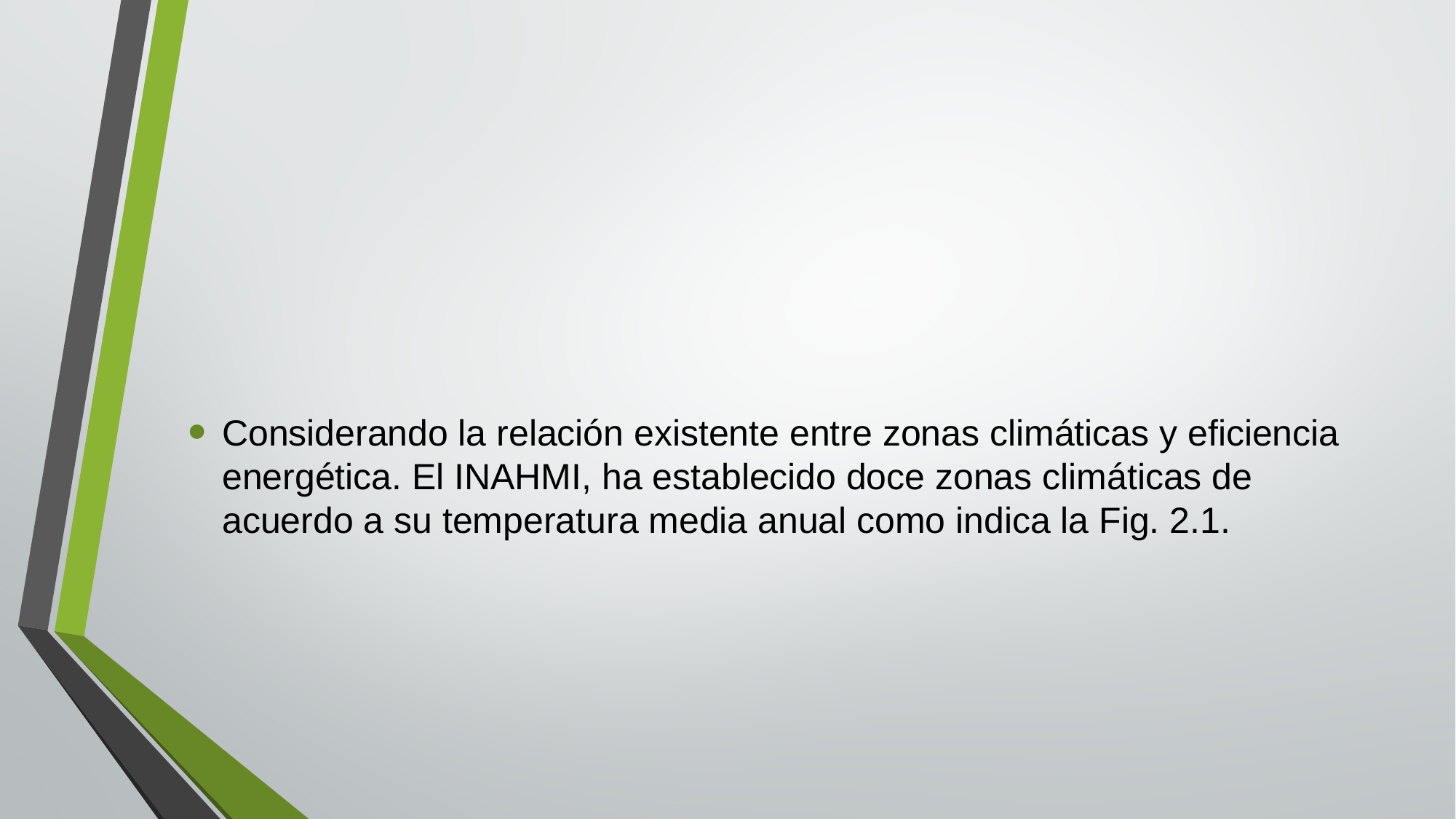

#
Considerando la relación existente entre zonas climáticas y eficiencia energética. El INAHMI, ha establecido doce zonas climáticas de acuerdo a su temperatura media anual como indica la Fig. 2.1.